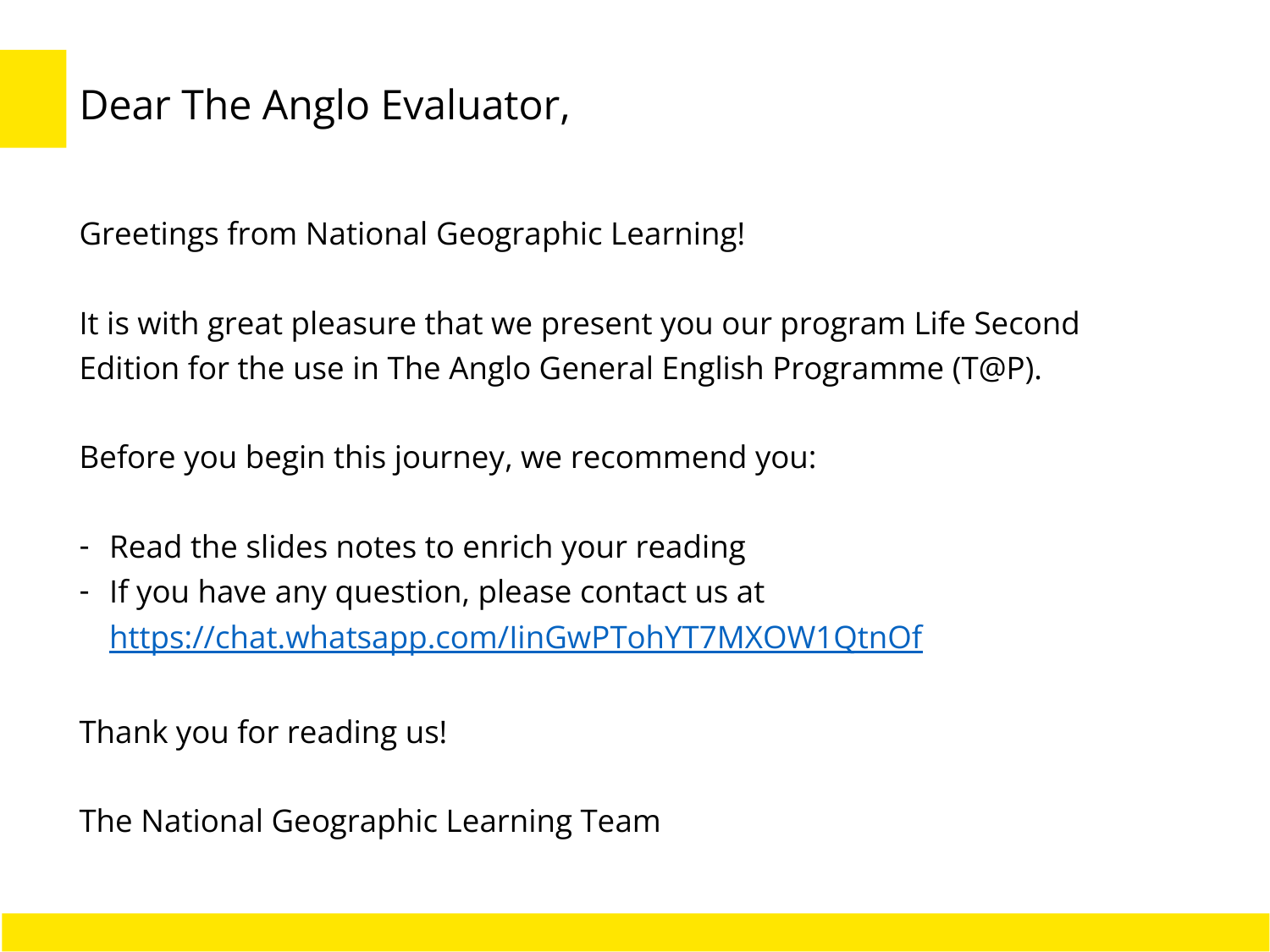

# Dear The Anglo Evaluator,
Greetings from National Geographic Learning!

It is with great pleasure that we present you our program Life Second Edition for the use in The Anglo General English Programme (T@P).

Before you begin this journey, we recommend you:

Read the slides notes to enrich your reading
If you have any question, please contact us at https://chat.whatsapp.com/IinGwPTohYT7MXOW1QtnOf

Thank you for reading us!

The National Geographic Learning Team